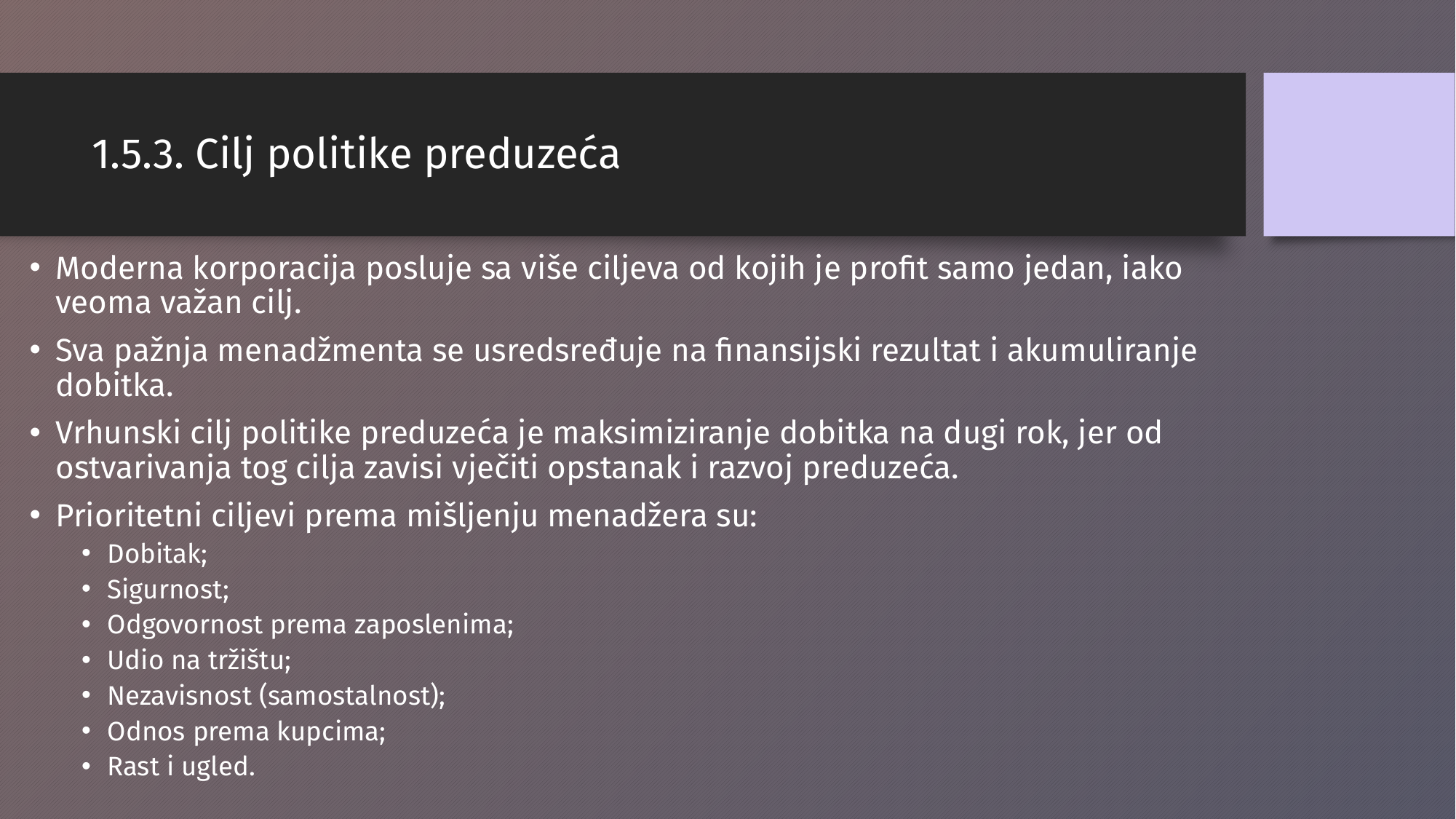

# 1.5.3. Cilj politike preduzeća
Moderna korporacija posluje sa više ciljeva od kojih je profit samo jedan, iako veoma važan cilj.
Sva pažnja menadžmenta se usredsređuje na finansijski rezultat i akumuliranje dobitka.
Vrhunski cilj politike preduzeća je maksimiziranje dobitka na dugi rok, jer od ostvarivanja tog cilja zavisi vječiti opstanak i razvoj preduzeća.
Prioritetni ciljevi prema mišljenju menadžera su:
Dobitak;
Sigurnost;
Odgovornost prema zaposlenima;
Udio na tržištu;
Nezavisnost (samostalnost);
Odnos prema kupcima;
Rast i ugled.